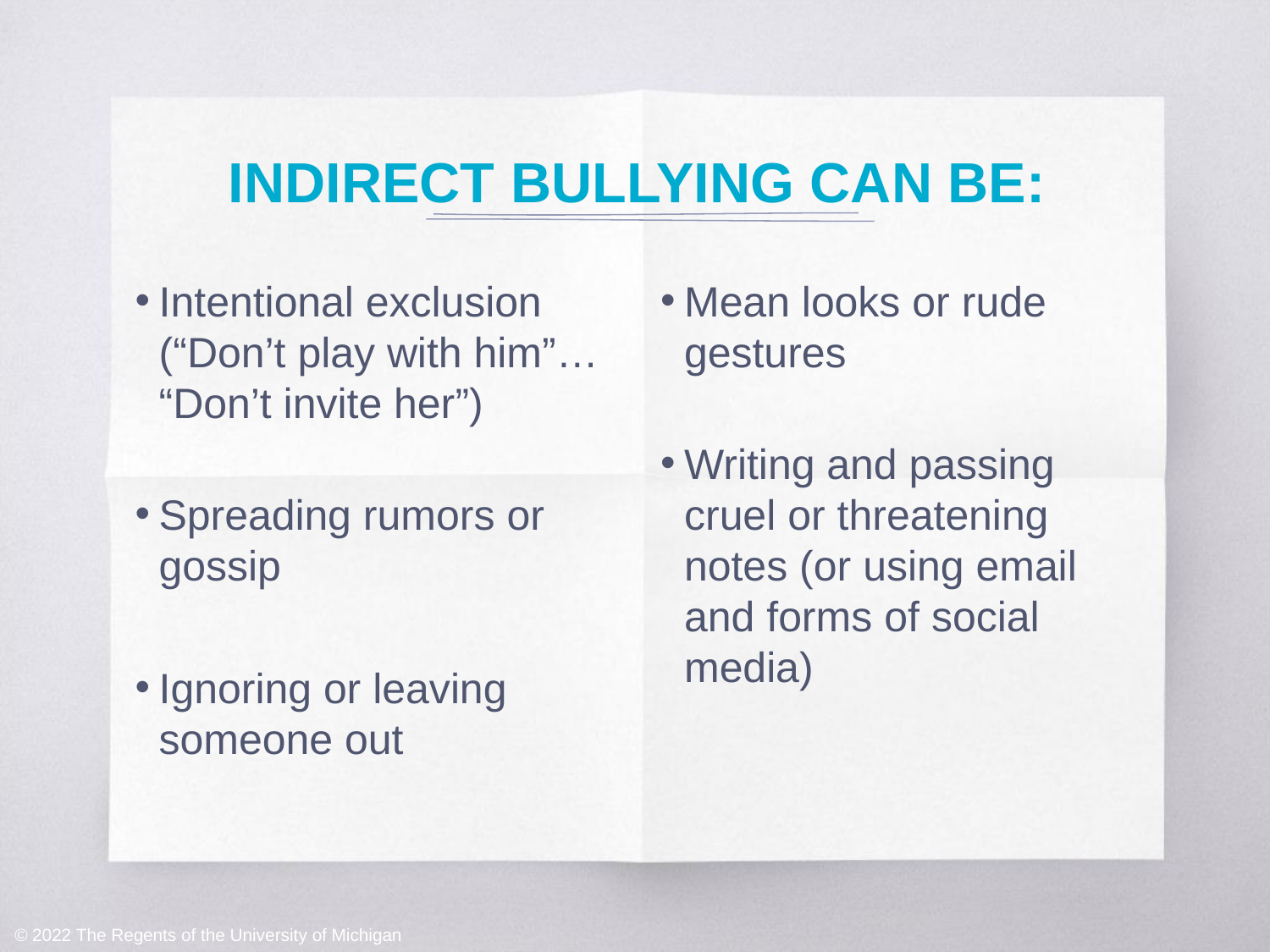

# INDIRECT BULLYING CAN BE:
Intentional exclusion (“Don’t play with him”… “Don’t invite her”)

Spreading rumors or gossip

Ignoring or leaving  someone out

Mean looks or rude gestures

Writing and passing cruel or threatening notes (or using email and forms of social media)

© 2022 The Regents of the University of Michigan